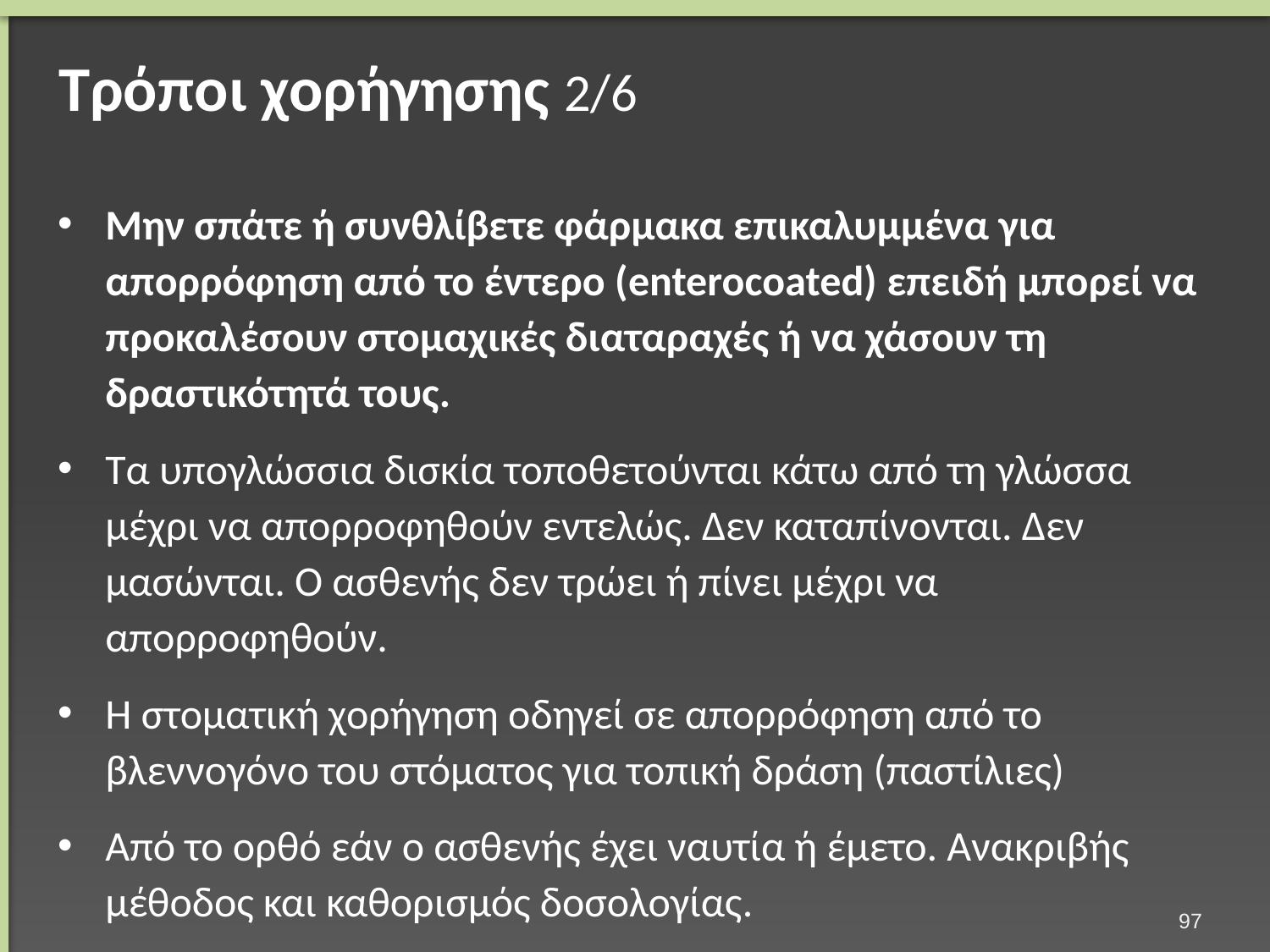

# Τρόποι χορήγησης 2/6
Μην σπάτε ή συνθλίβετε φάρμακα επικαλυμμένα για απορρόφηση από το έντερο (enterocoated) επειδή μπορεί να προκαλέσουν στομαχικές διαταραχές ή να χάσουν τη δραστικότητά τους.
Τα υπογλώσσια δισκία τοποθετούνται κάτω από τη γλώσσα μέχρι να απορροφηθούν εντελώς. Δεν καταπίνονται. Δεν μασώνται. Ο ασθενής δεν τρώει ή πίνει μέχρι να απορροφηθούν.
Η στοματική χορήγηση οδηγεί σε απορρόφηση από το βλεννογόνο του στόματος για τοπική δράση (παστίλιες)
Από το ορθό εάν ο ασθενής έχει ναυτία ή έμετο. Ανακριβής μέθοδος και καθορισμός δοσολογίας.
97